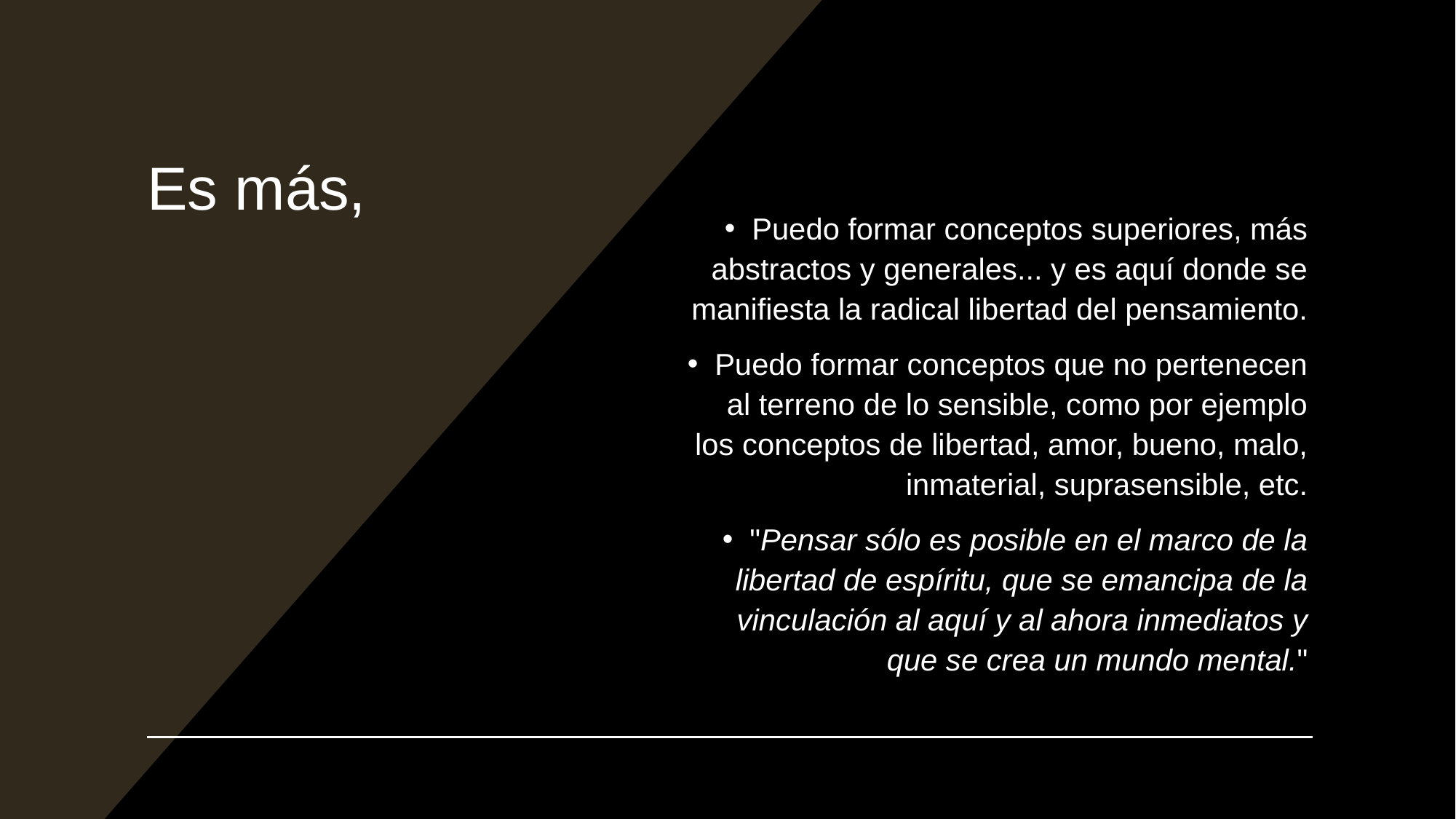

# Es más,
Puedo formar conceptos superiores, más abstractos y generales... y es aquí donde se manifiesta la radical libertad del pensamiento.
Puedo formar conceptos que no pertenecen al terreno de lo sensible, como por ejemplo los conceptos de libertad, amor, bueno, malo, inmaterial, suprasensible, etc.
"Pensar sólo es posible en el marco de la libertad de espíritu, que se emancipa de la vinculación al aquí y al ahora inmediatos y que se crea un mundo mental."